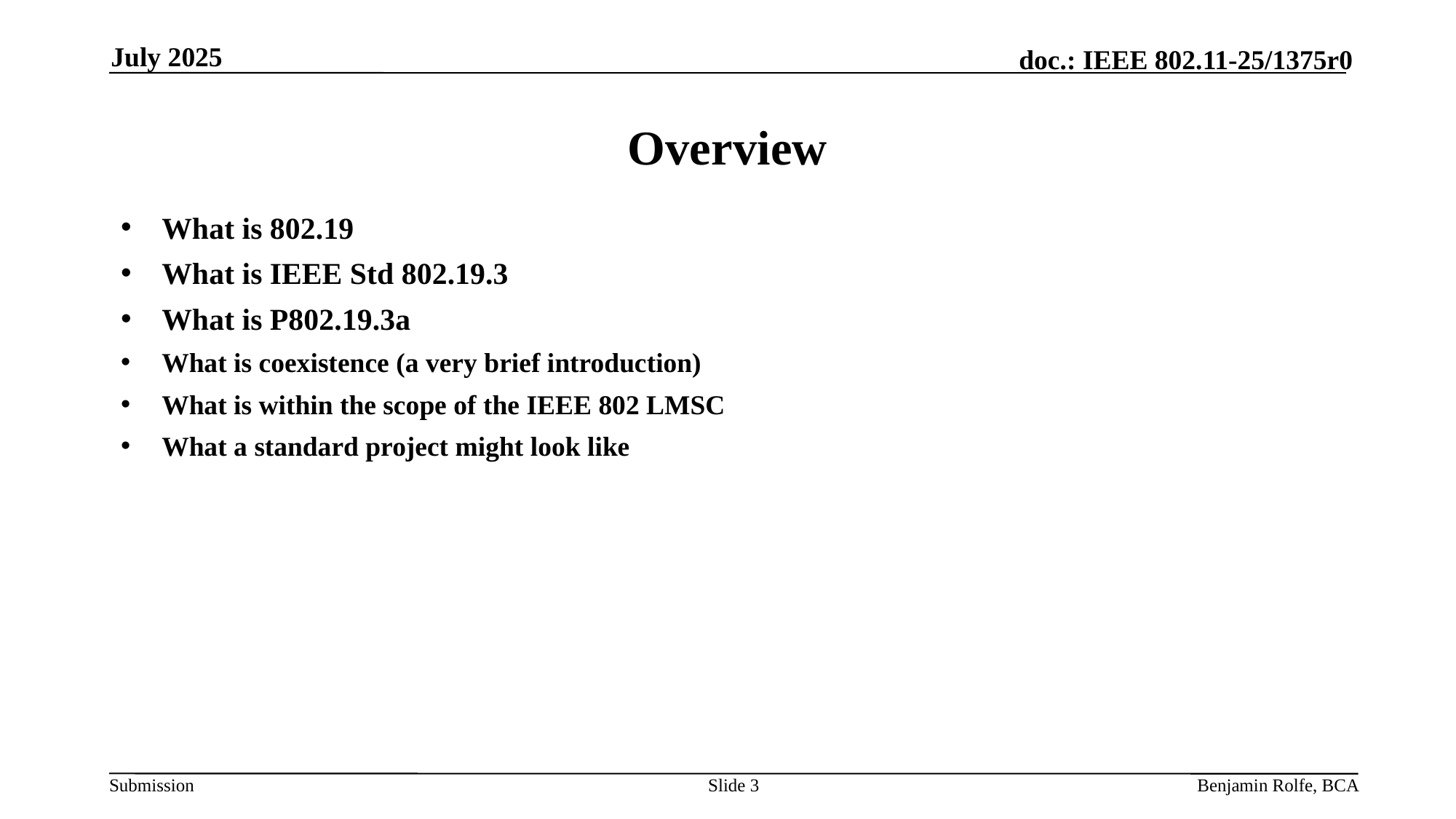

July 2025
# Overview
What is 802.19
What is IEEE Std 802.19.3
What is P802.19.3a
What is coexistence (a very brief introduction)
What is within the scope of the IEEE 802 LMSC
What a standard project might look like
Slide 3
Benjamin Rolfe, BCA